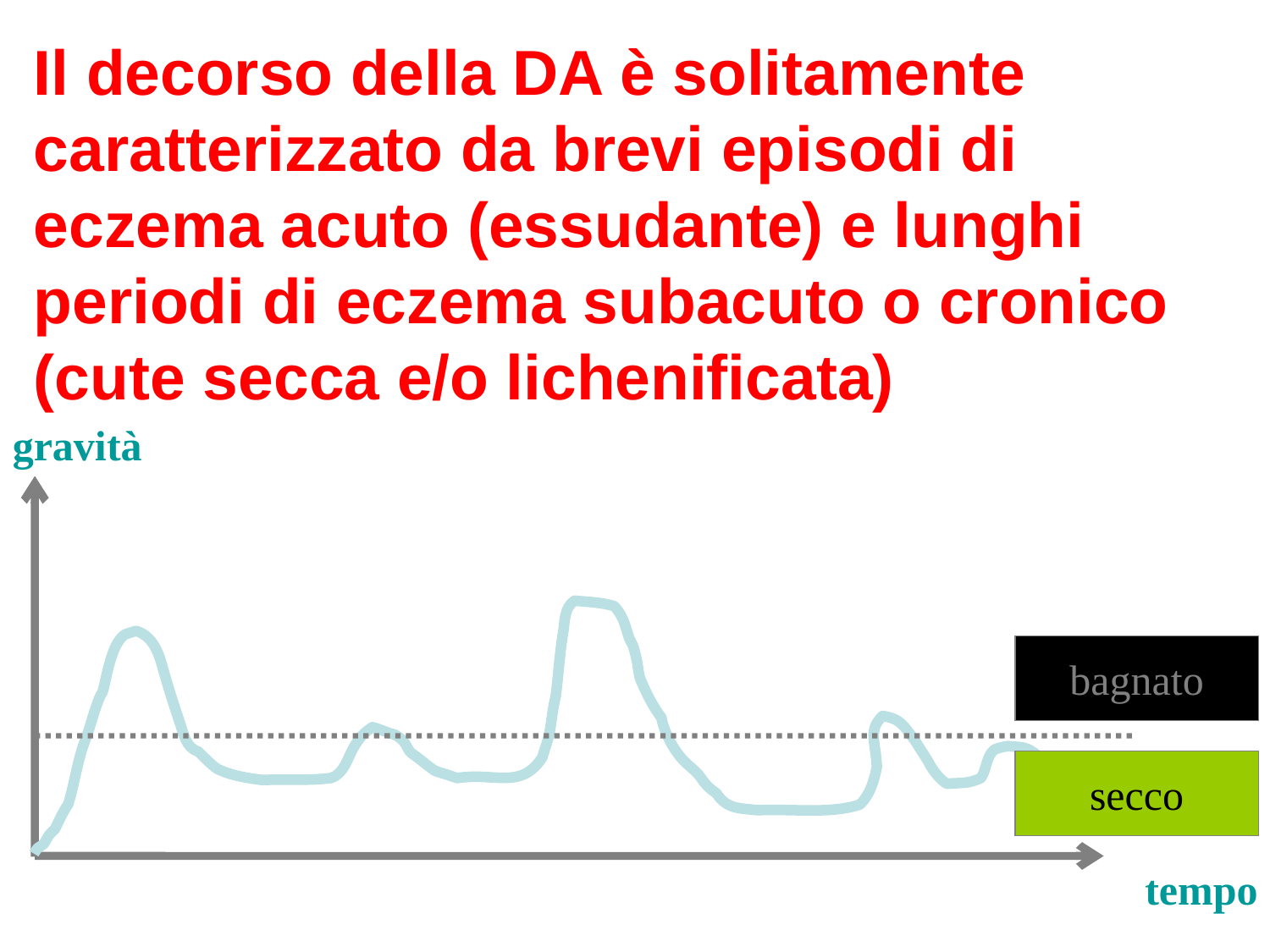

# Il decorso della DA è solitamente caratterizzato da brevi episodi di eczema acuto (essudante) e lunghi periodi di eczema subacuto o cronico  (cute secca e/o lichenificata)
gravità

bagnato

secco

tempo